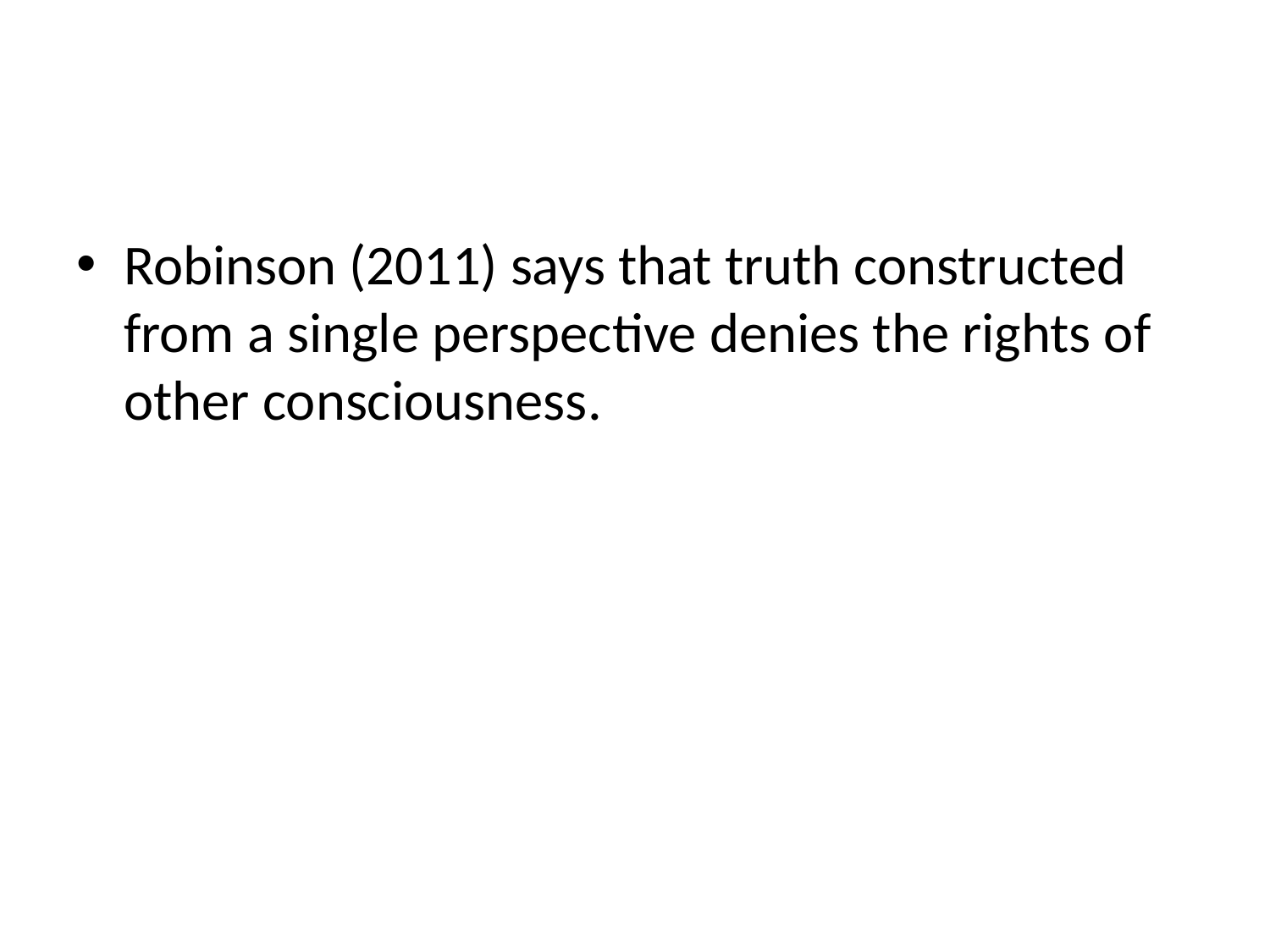

Robinson (2011) says that truth constructed from a single perspective denies the rights of other consciousness.